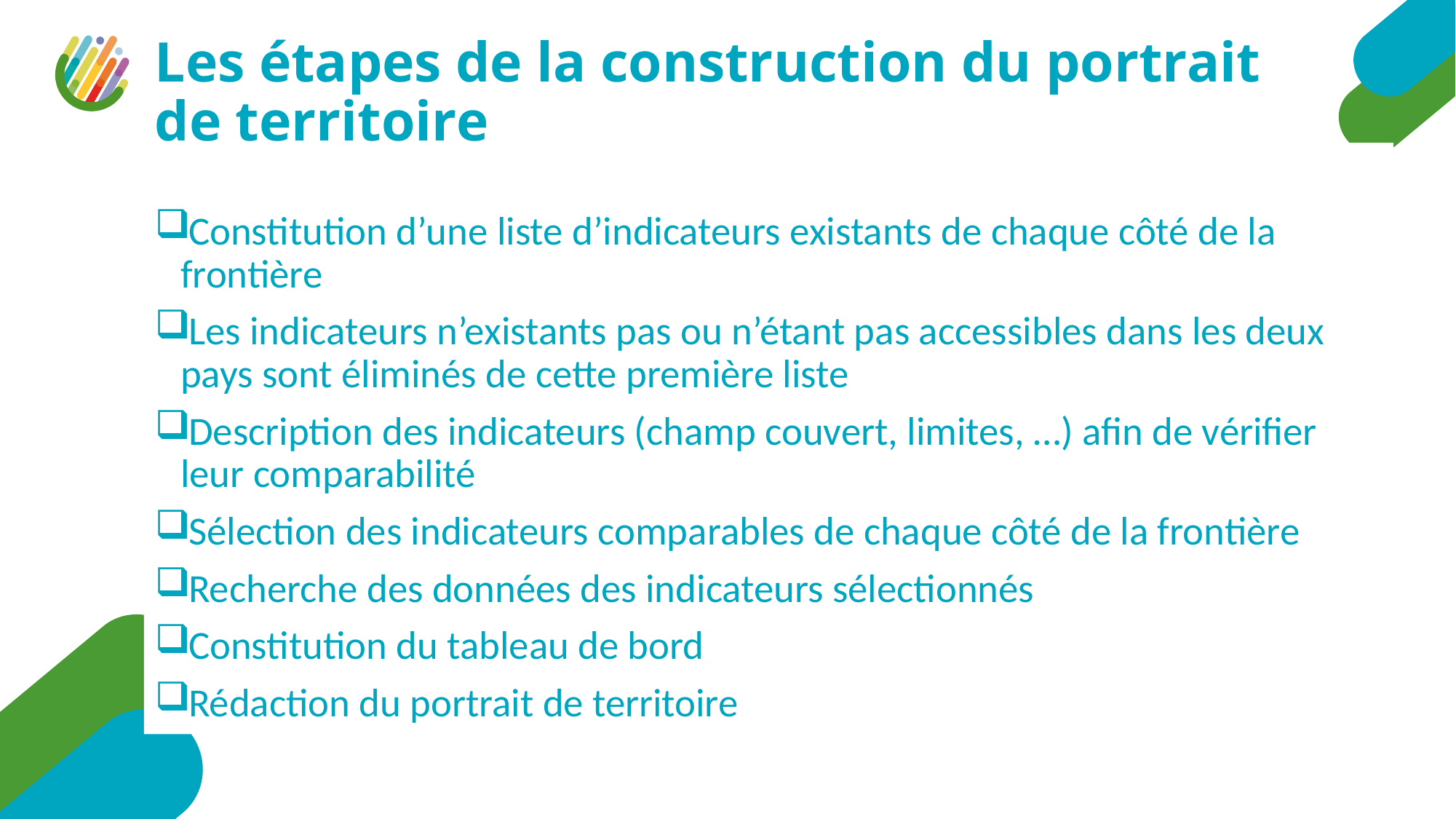

# Les étapes de la construction du portrait de territoire

Constitution d’une liste d’indicateurs existants de chaque côté de la frontière
Les indicateurs n’existants pas ou n’étant pas accessibles dans les deux pays sont éliminés de cette première liste
Description des indicateurs (champ couvert, limites, …) afin de vérifier leur comparabilité
Sélection des indicateurs comparables de chaque côté de la frontière
Recherche des données des indicateurs sélectionnés
Constitution du tableau de bord
Rédaction du portrait de territoire